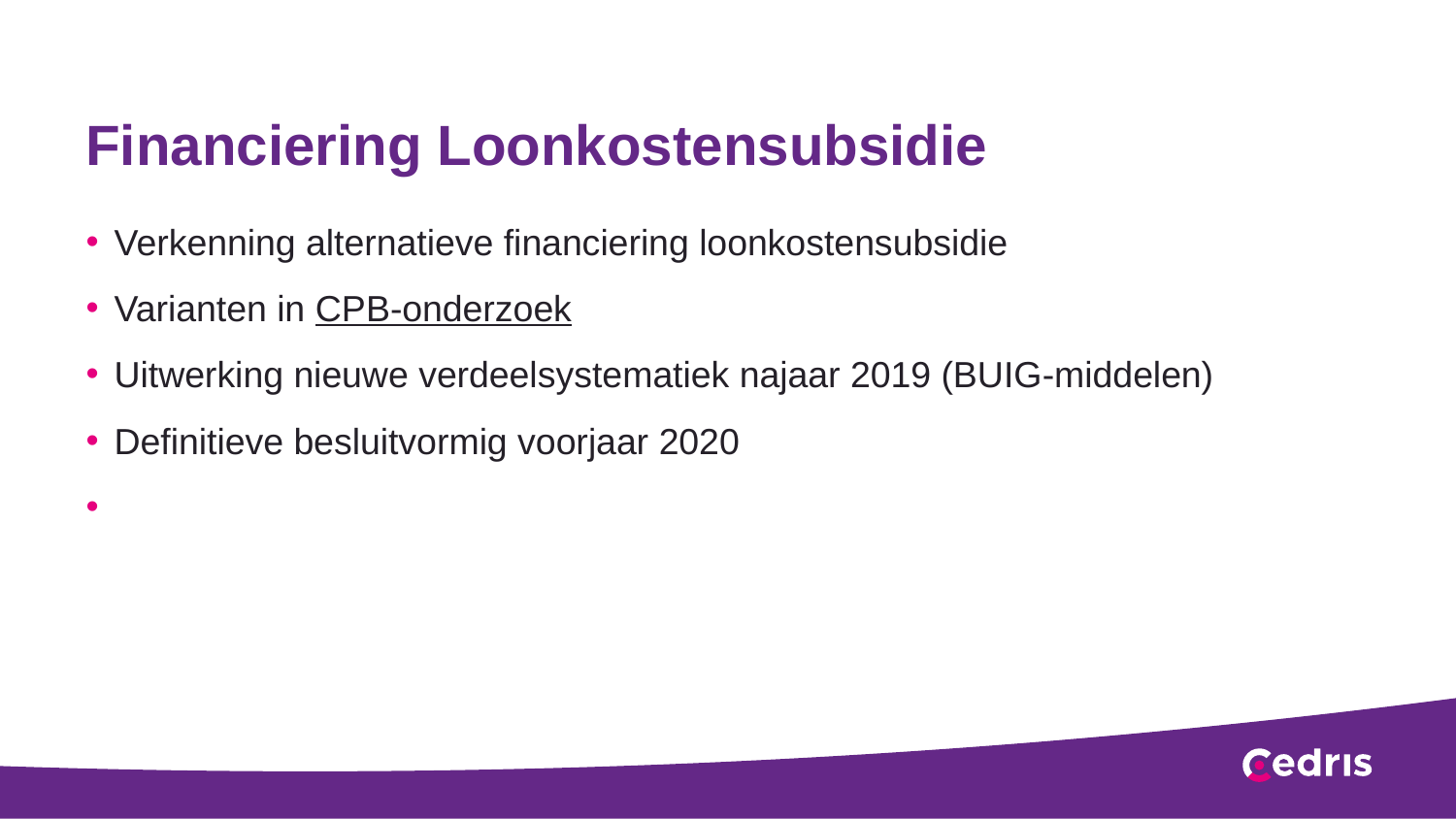

# Financiering Loonkostensubsidie
Verkenning alternatieve financiering loonkostensubsidie
Varianten in CPB-onderzoek
Uitwerking nieuwe verdeelsystematiek najaar 2019 (BUIG-middelen)
Definitieve besluitvormig voorjaar 2020